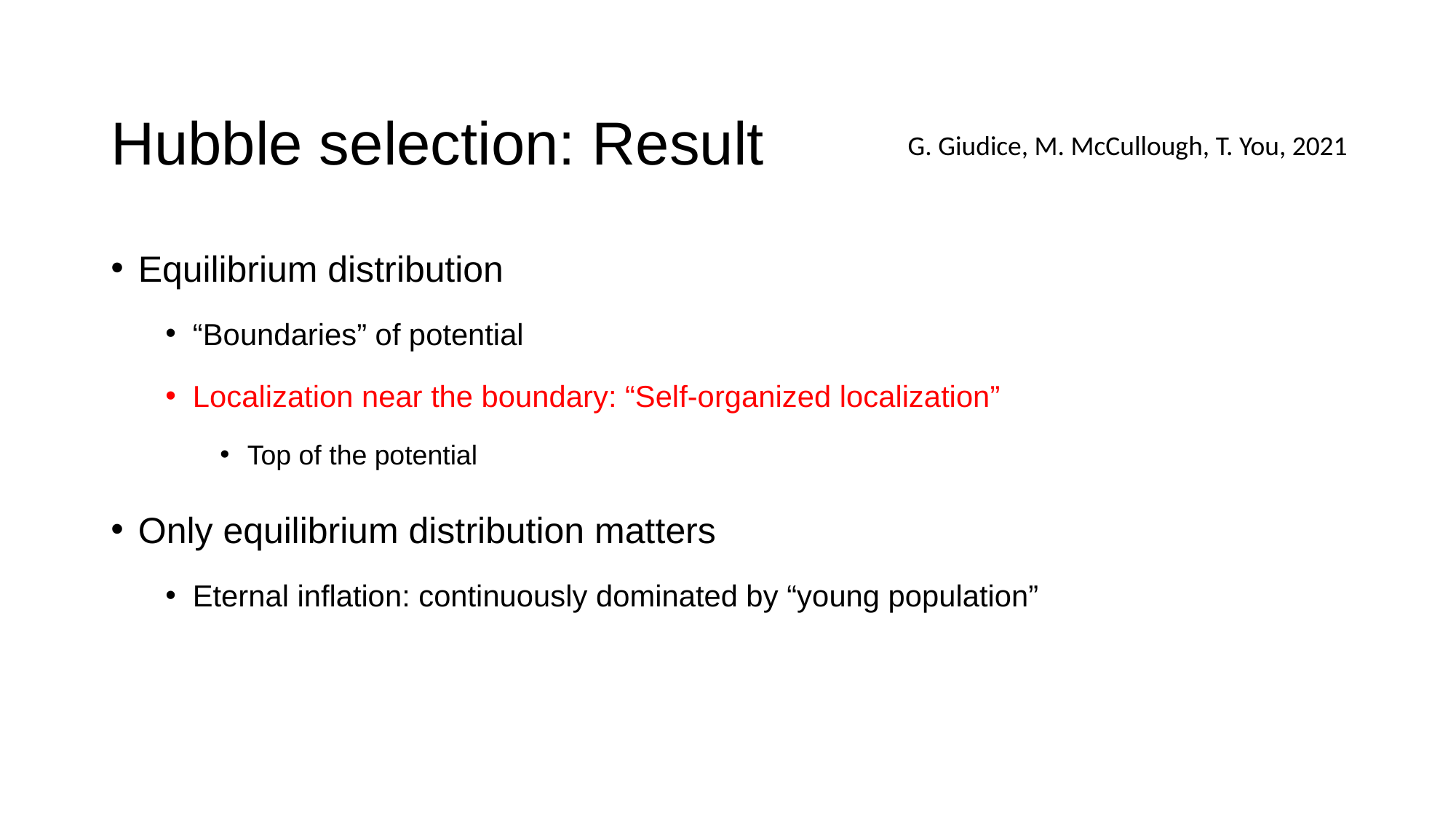

# Hubble selection: Result
G. Giudice, M. McCullough, T. You, 2021
Equilibrium distribution
“Boundaries” of potential
Localization near the boundary: “Self-organized localization”
Top of the potential
Only equilibrium distribution matters
Eternal inflation: continuously dominated by “young population”